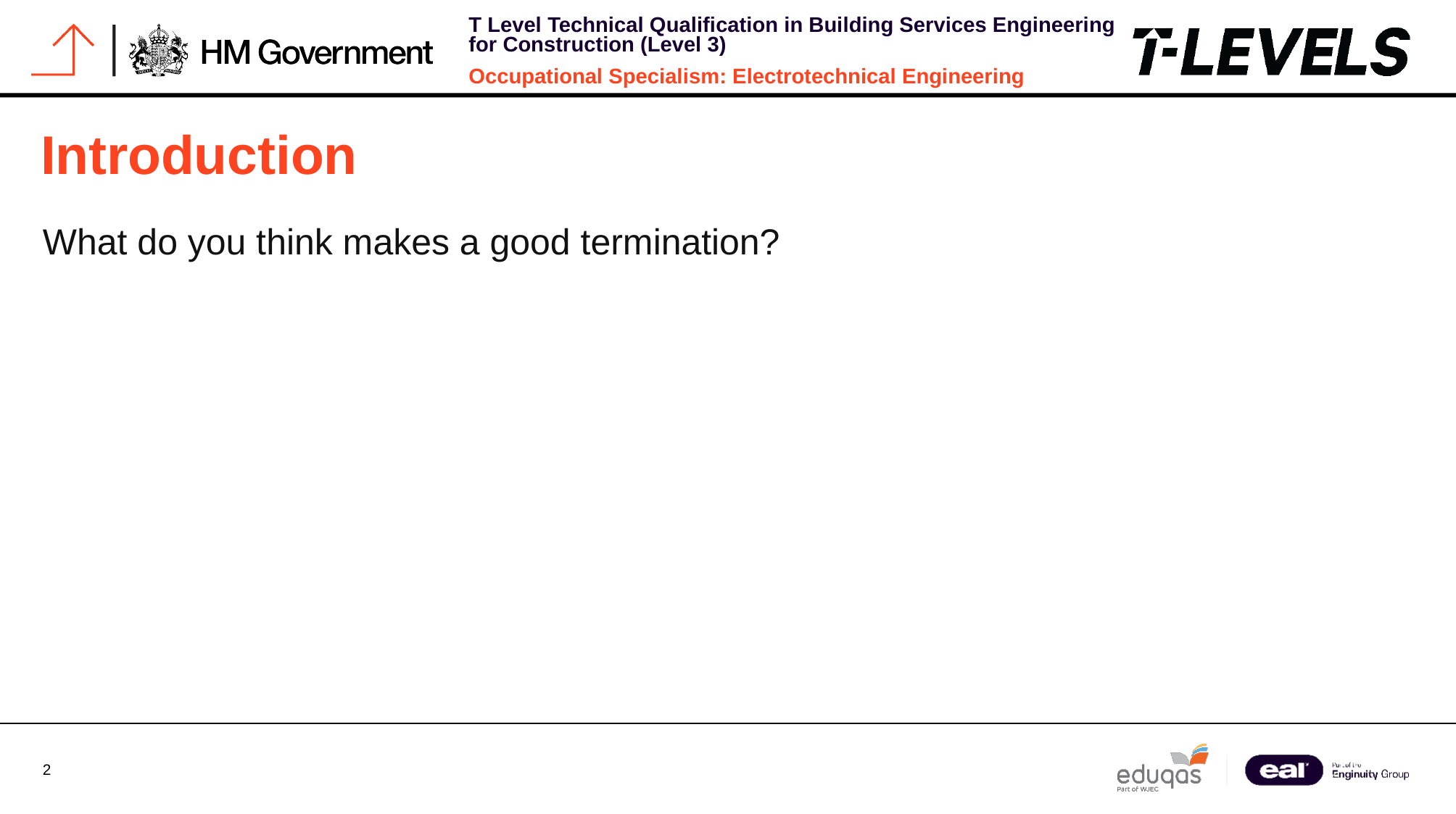

# Introduction
What do you think makes a good termination?